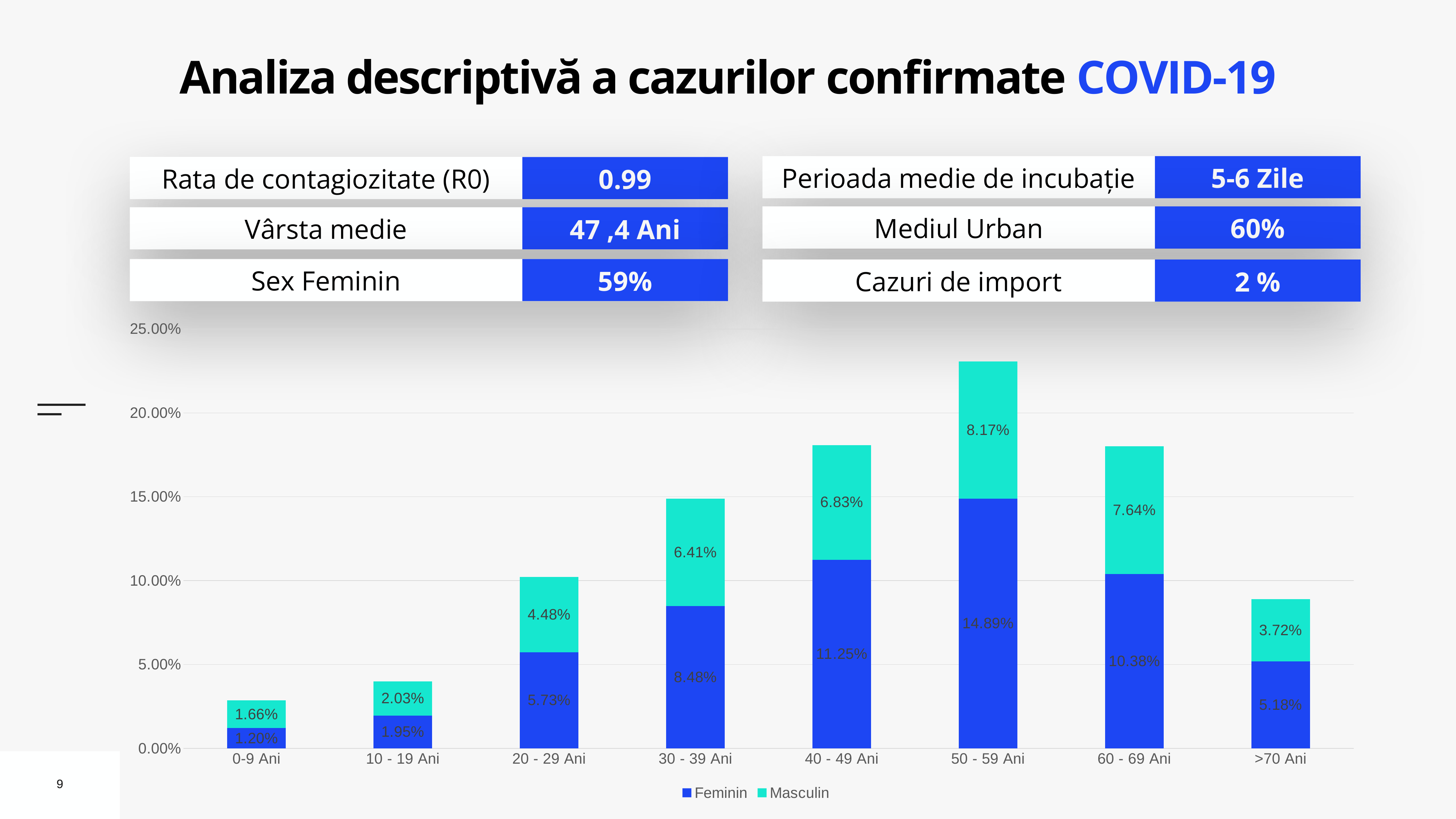

# Analiza descriptivă a cazurilor confirmate COVID-19
Perioada medie de incubație

5-6 Zile
Rata de contagiozitate (R0)

0.99
Mediul Urban

60%

Vârsta medie

47 ,4 Ani
Sex Feminin

59%
Cazuri de import

2 %

### Chart

| Category | Feminin | Masculin |
|---|---|---|
| 0-9 Ani | 0.012038834951456311 | 0.01656957928802589 |
| 10 - 19 Ani | 0.01954692556634304 | 0.020323624595469256 |
| 20 - 29 Ani | 0.057346278317152104 | 0.04478964401294498 |
| 30 - 39 Ani | 0.08478964401294499 | 0.06407766990291262 |
| 40 - 49 Ani | 0.11249190938511326 | 0.0683495145631068 |
| 50 - 59 Ani | 0.1488673139158576 | 0.08168284789644013 |
| 60 - 69 Ani | 0.10381877022653721 | 0.07637540453074433 |
| >70 Ani | 0.05177993527508091 | 0.03715210355987055 |
9
9